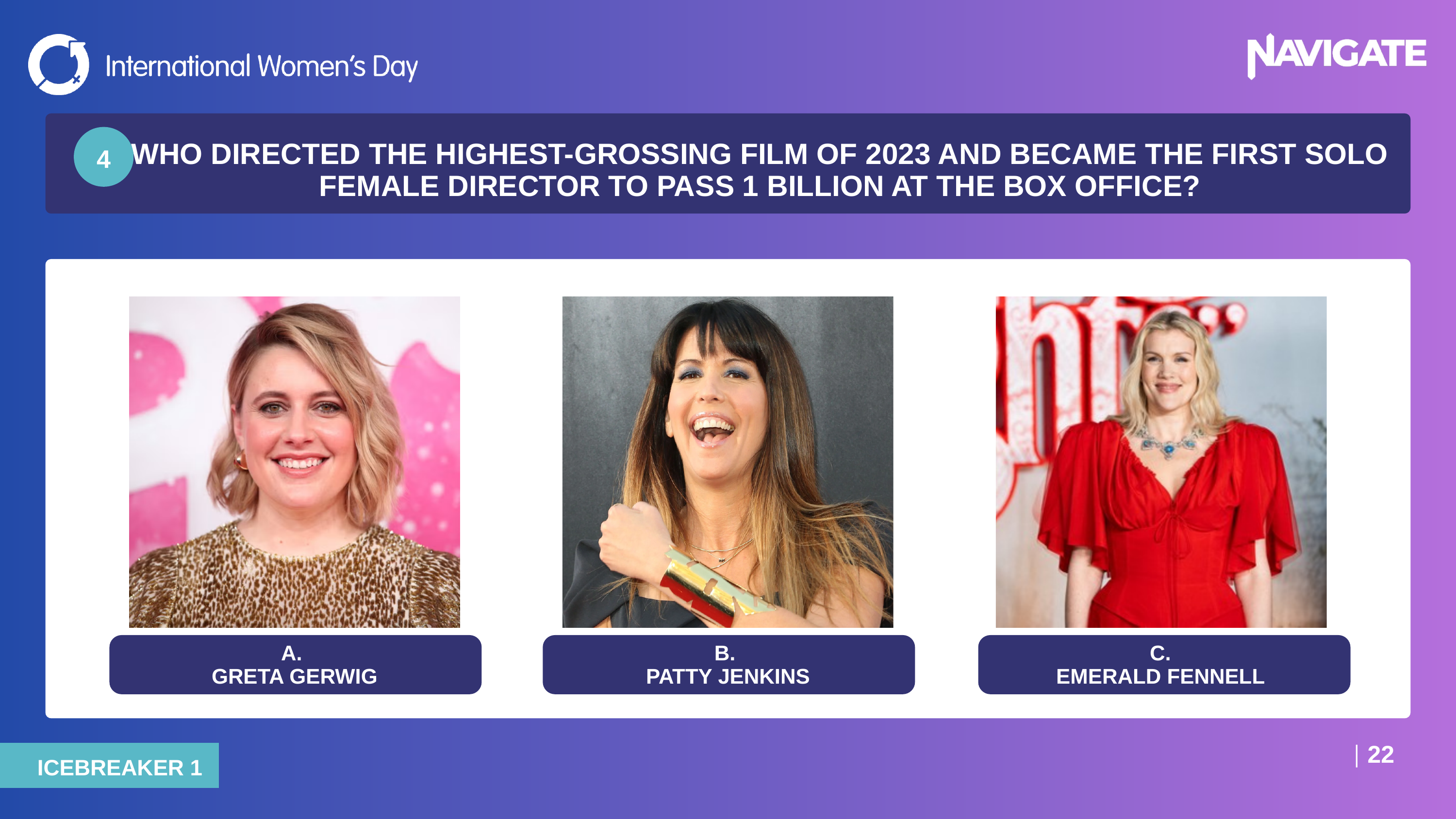

4
WHO DIRECTED THE HIGHEST-GROSSING FILM OF 2023 AND BECAME THE FIRST SOLO FEMALE DIRECTOR TO PASS 1 BILLION AT THE BOX OFFICE?

A.
GRETA GERWIG
B.
PATTY JENKINS
C.
EMERALD FENNELL
| 22

ICEBREAKER 1